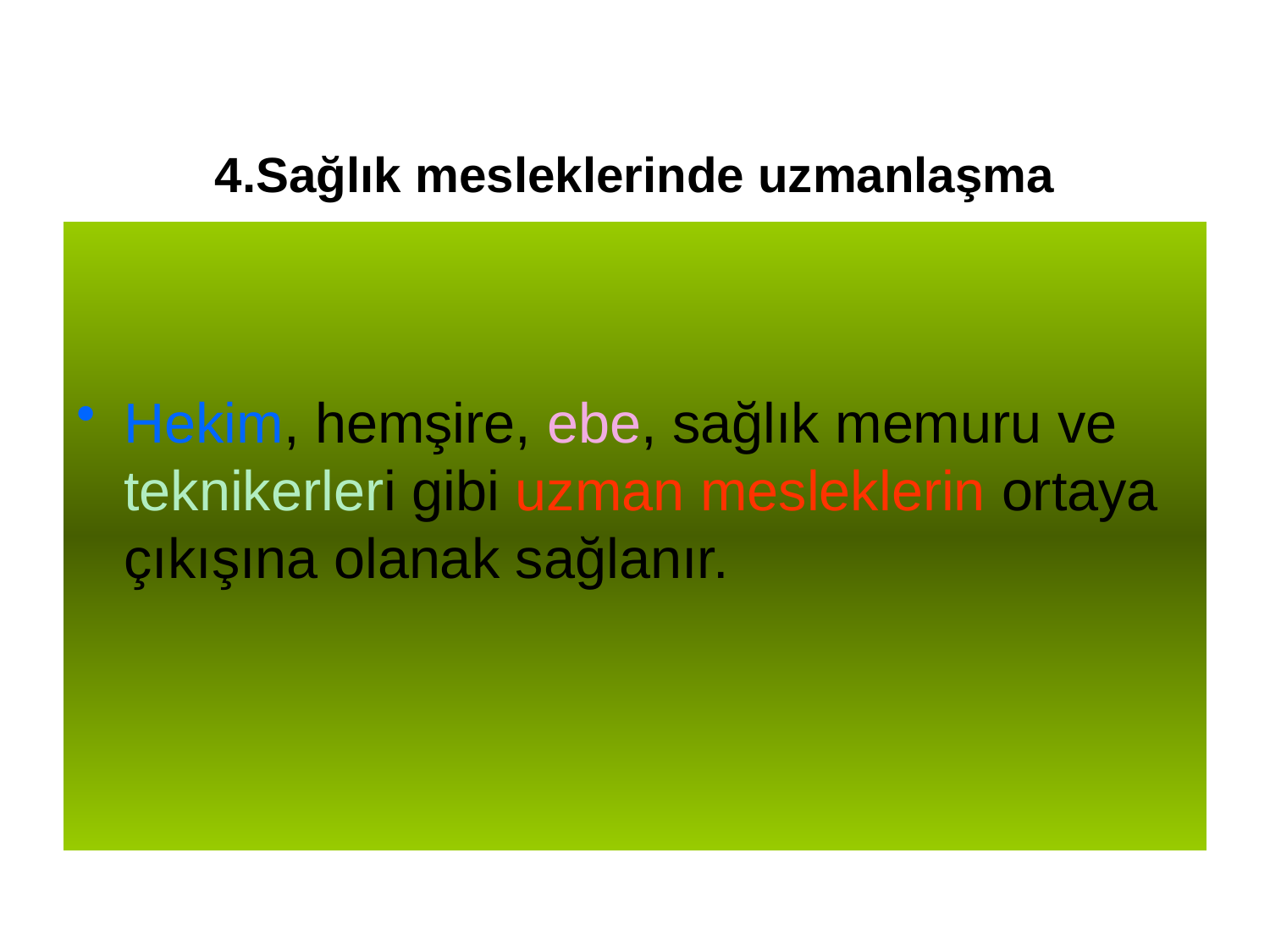

# 4.Sağlık mesleklerinde uzmanlaşma

Hekim, hemşire, ebe, sağlık memuru ve teknikerleri gibi uzman mesleklerin ortaya çıkışına olanak sağlanır.